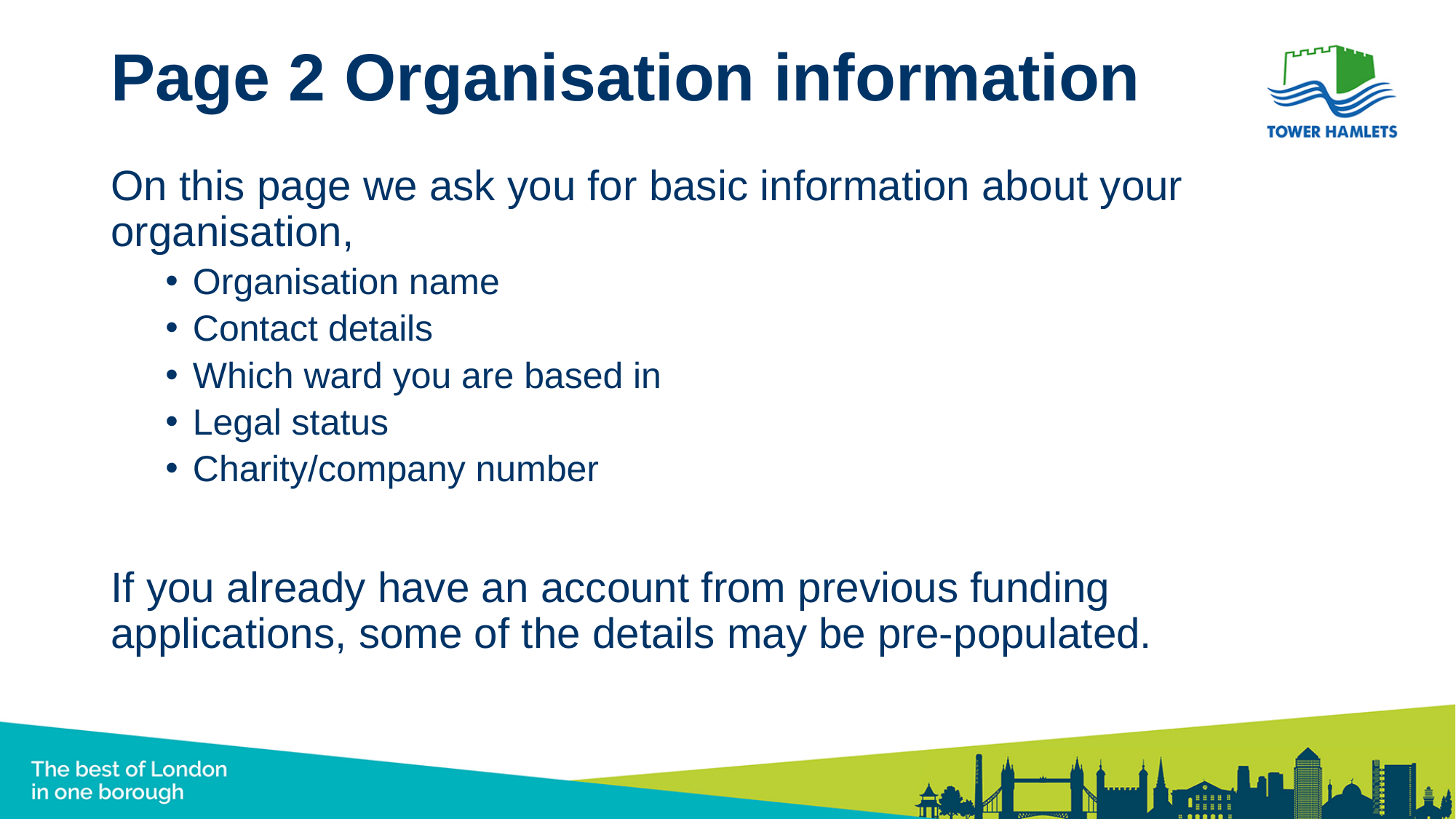

# Page 2 Organisation information
On this page we ask you for basic information about your organisation,
Organisation name
Contact details
Which ward you are based in
Legal status
Charity/company number

If you already have an account from previous funding applications, some of the details may be pre-populated.